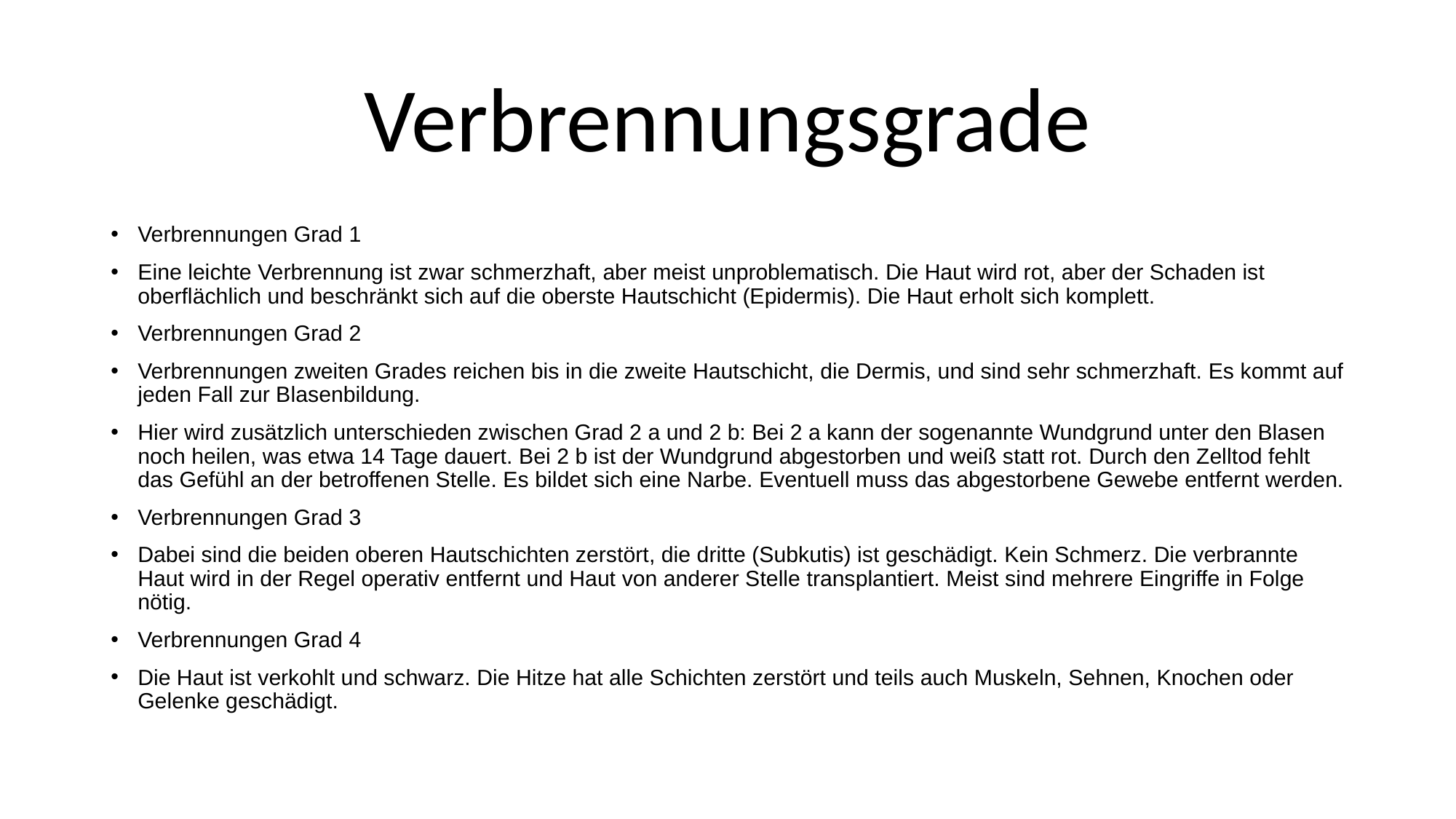

Verbrennungsgrade
Verbrennungen Grad 1
Eine leichte Verbrennung ist zwar schmerzhaft, aber meist unproblematisch. Die Haut wird rot, aber der Schaden ist oberflächlich und beschränkt sich auf die oberste Hautschicht (Epidermis). Die Haut erholt sich komplett.
Verbrennungen Grad 2
Verbrennungen zweiten Grades reichen bis in die zweite Hautschicht, die Dermis, und sind sehr schmerzhaft. Es kommt auf jeden Fall zur Blasenbildung.
Hier wird zusätzlich unterschieden zwischen Grad 2 a und 2 b: Bei 2 a kann der sogenannte Wundgrund unter den Blasen noch heilen, was etwa 14 Tage dauert. Bei 2 b ist der Wundgrund abgestorben und weiß statt rot. Durch den Zelltod fehlt das Gefühl an der betroffenen Stelle. Es bildet sich eine Narbe. Eventuell muss das abgestorbene Gewebe entfernt werden.
Verbrennungen Grad 3
Dabei sind die beiden oberen Hautschichten zerstört, die dritte (Subkutis) ist geschädigt. Kein Schmerz. Die verbrannte Haut wird in der Regel operativ entfernt und Haut von anderer Stelle transplantiert. Meist sind mehrere Eingriffe in Folge nötig.
Verbrennungen Grad 4
Die Haut ist verkohlt und schwarz. Die Hitze hat alle Schichten zerstört und teils auch Muskeln, Sehnen, Knochen oder Gelenke geschädigt.